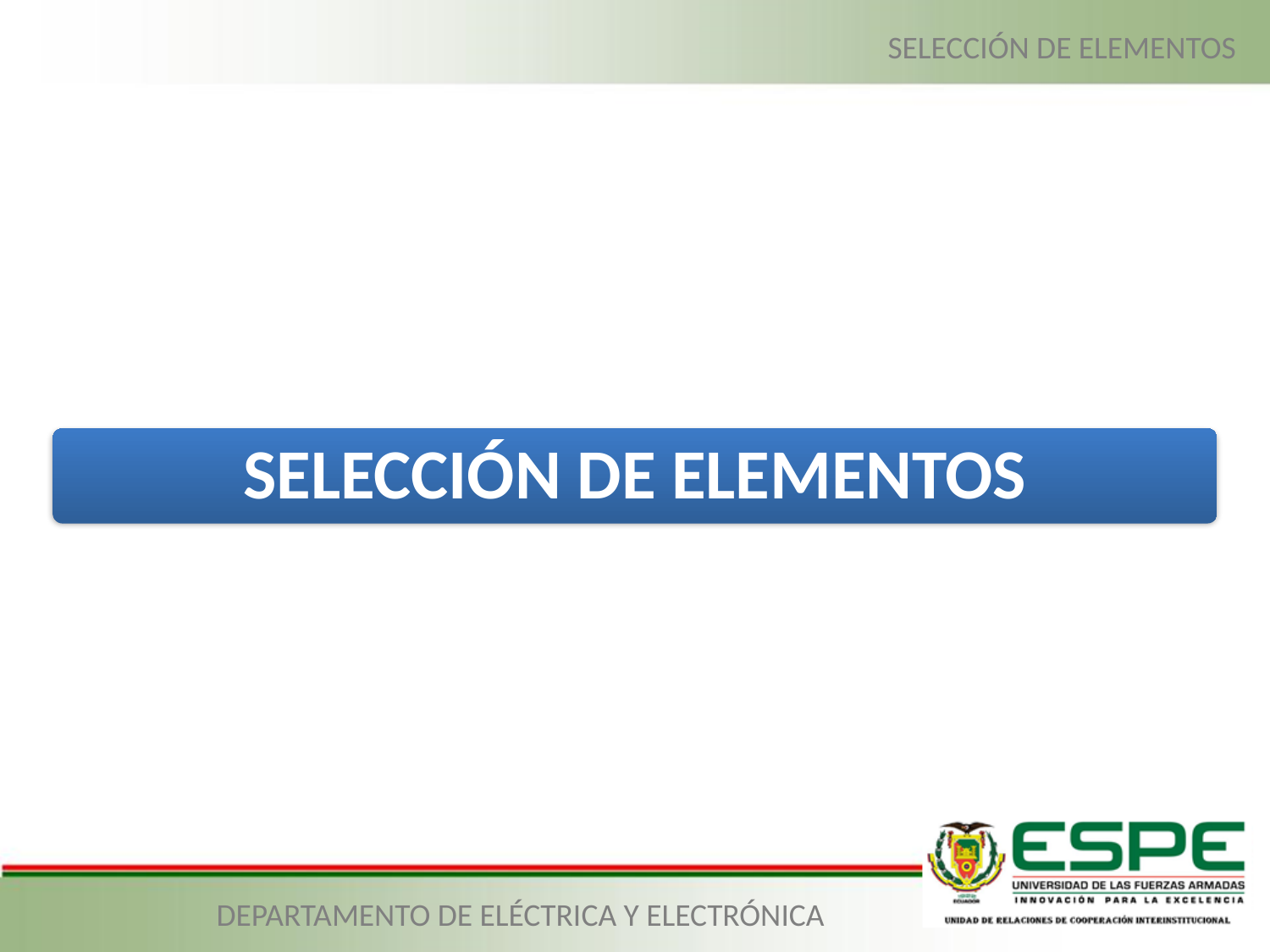

SELECCIÓN DE ELEMENTOS

SELECCIÓN DE ELEMENTOS
DEPARTAMENTO DE ELÉCTRICA Y ELECTRÓNICA